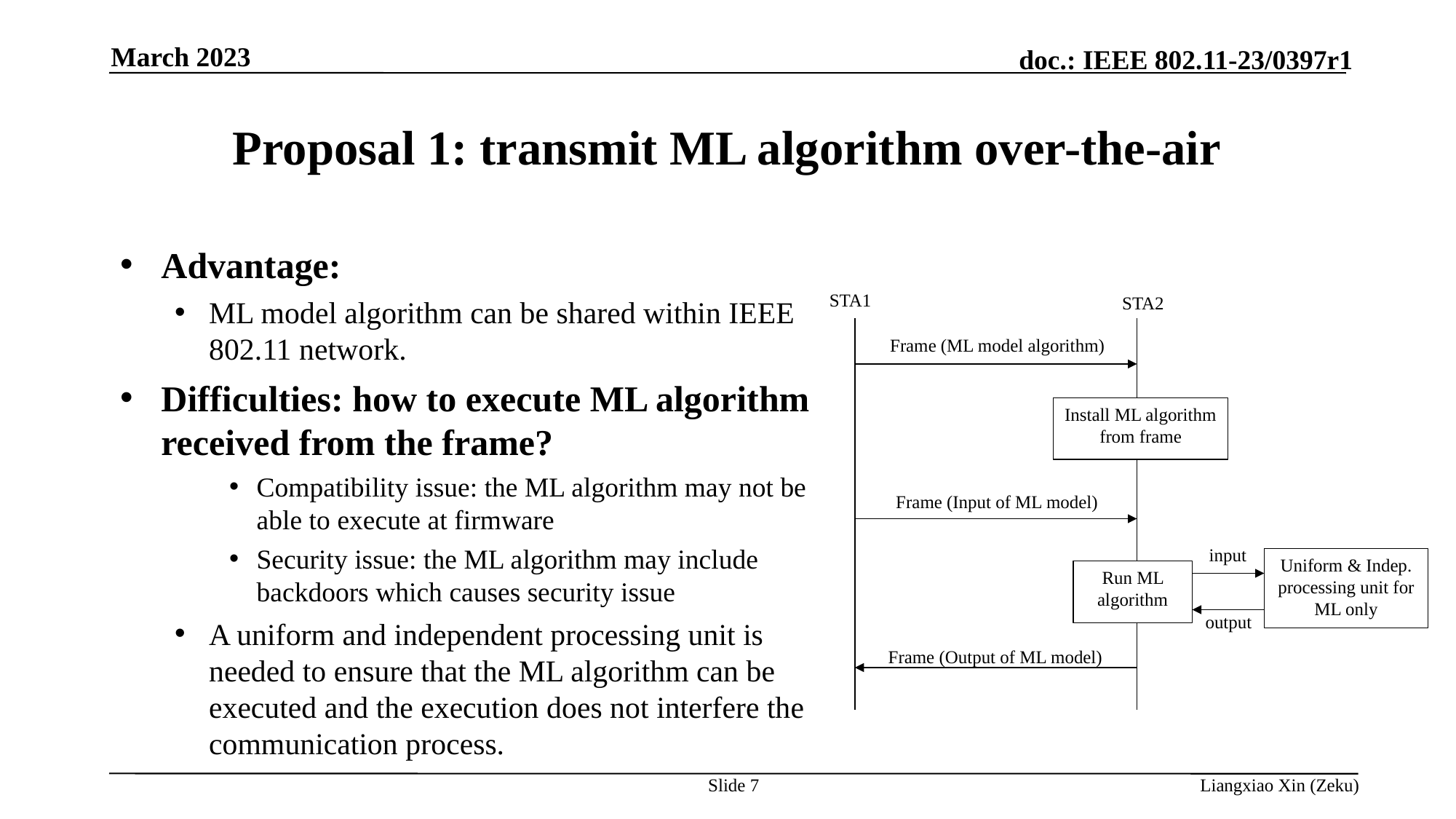

March 2023
# Proposal 1: transmit ML algorithm over-the-air
Advantage:
ML model algorithm can be shared within IEEE 802.11 network.
Difficulties: how to execute ML algorithm received from the frame?
Compatibility issue: the ML algorithm may not be able to execute at firmware
Security issue: the ML algorithm may include backdoors which causes security issue
A uniform and independent processing unit is needed to ensure that the ML algorithm can be executed and the execution does not interfere the communication process.

STA1
STA2
Frame (ML model algorithm)
Install ML algorithm from frame
Frame (Input of ML model)
input
Uniform & Indep. processing unit for ML only
Run ML algorithm
output
Frame (Output of ML model)
Slide 7
Liangxiao Xin (Zeku)